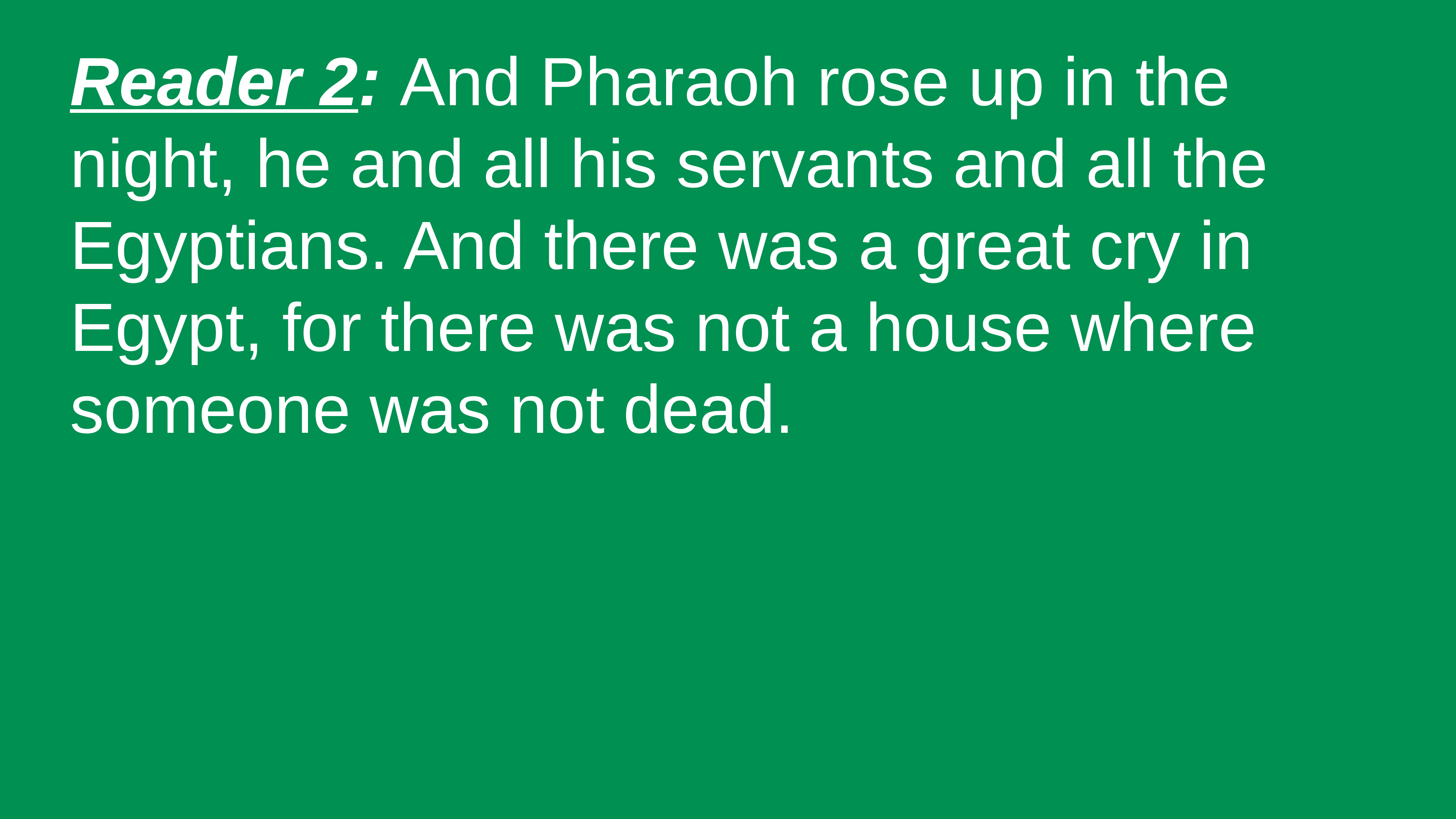

Reader 2: And Pharaoh rose up in the night, he and all his servants and all the Egyptians. And there was a great cry in Egypt, for there was not a house where someone was not dead.